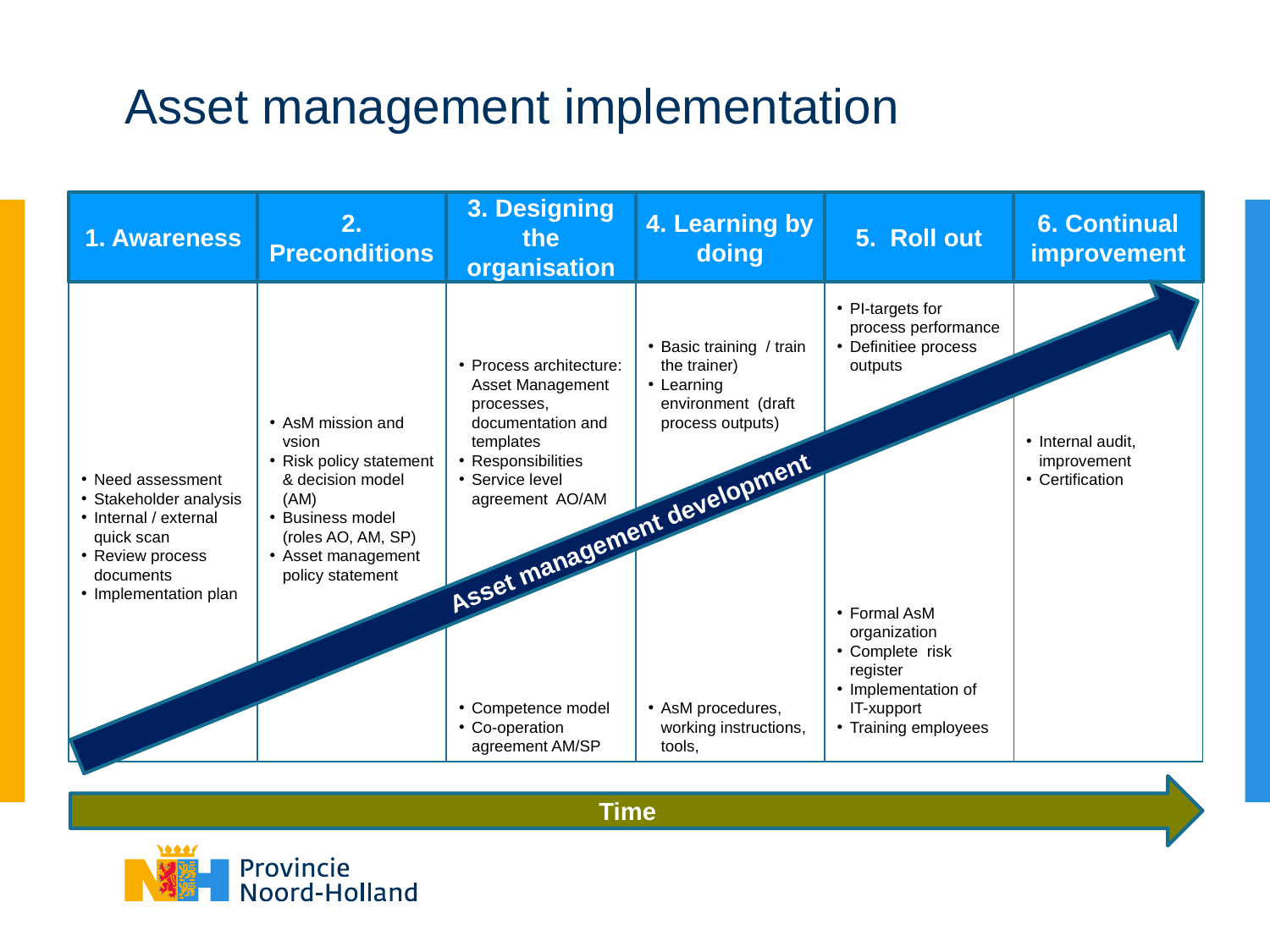

# Asset management implementation
1. Awareness
2. Preconditions
3. Designing the organisation
4. Learning by doing
5.  Roll out
6. Continual improvement
Need assessment
Stakeholder analysis
Internal / external quick scan
Review process documents
Implementation plan

AsM mission and vsion
Risk policy statement & decision model (AM)
Business model (roles AO, AM, SP)
Asset management policy statement

Process architecture: Asset Management processes, documentation and templates
Responsibilities
Service level agreement  AO/AM

Competence model
Co-operation agreement AM/SP

Basic training  / train the trainer)
Learning environment  (draft process outputs)

AsM procedures, working instructions, tools,

PI-targets for process performance
Definitiee process outputs

Formal AsM organization
Complete  risk register
Implementation of  IT-xupport
Training employees

Internal audit, improvement
Certification

Asset management development
Time